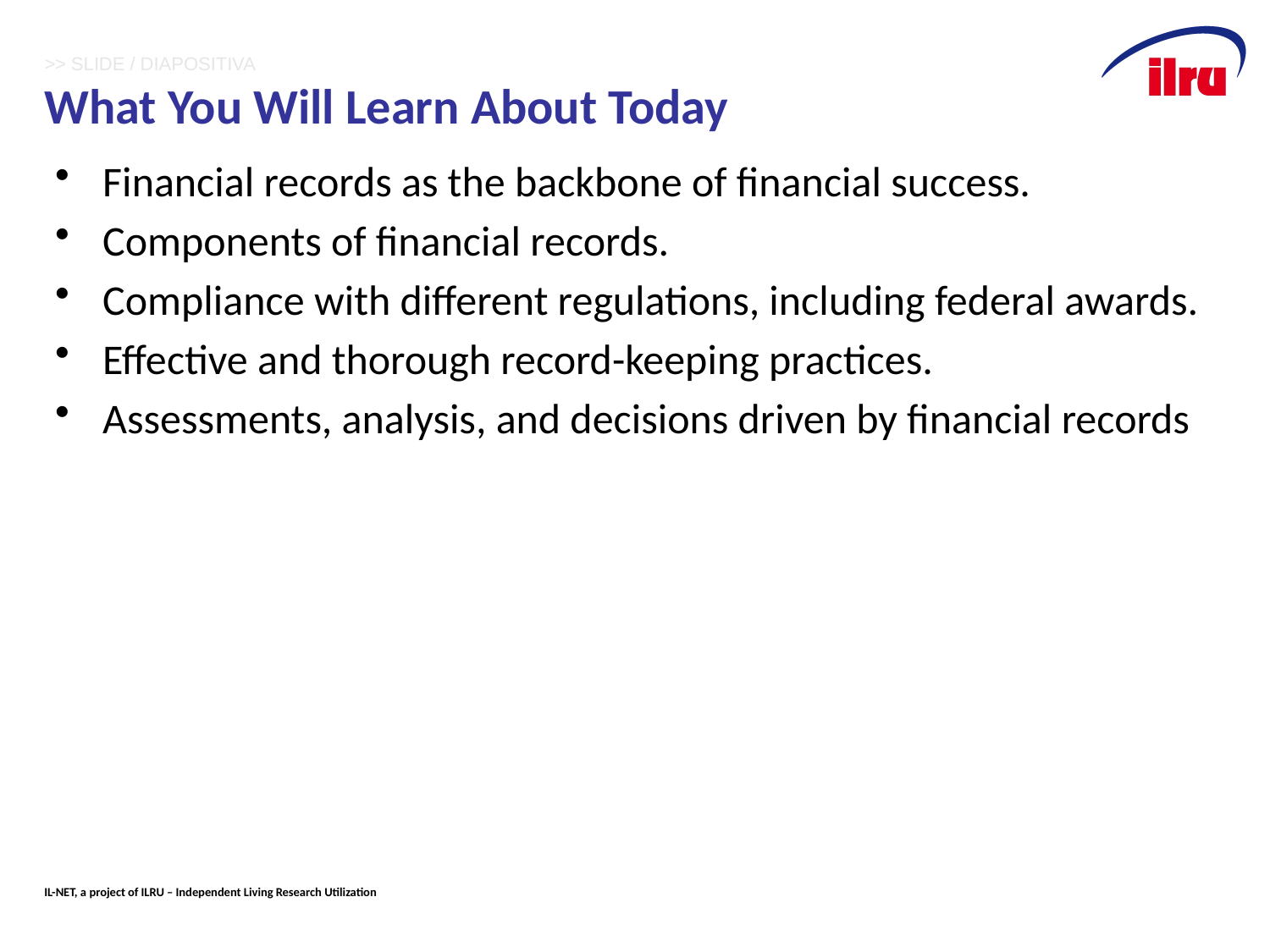

# >> SLIDE / DIAPOSITIVA 4 What You Will Learn About Today
Financial records as the backbone of financial success.
Components of financial records.
Compliance with different regulations, including federal awards.
Effective and thorough record-keeping practices.
Assessments, analysis, and decisions driven by financial records